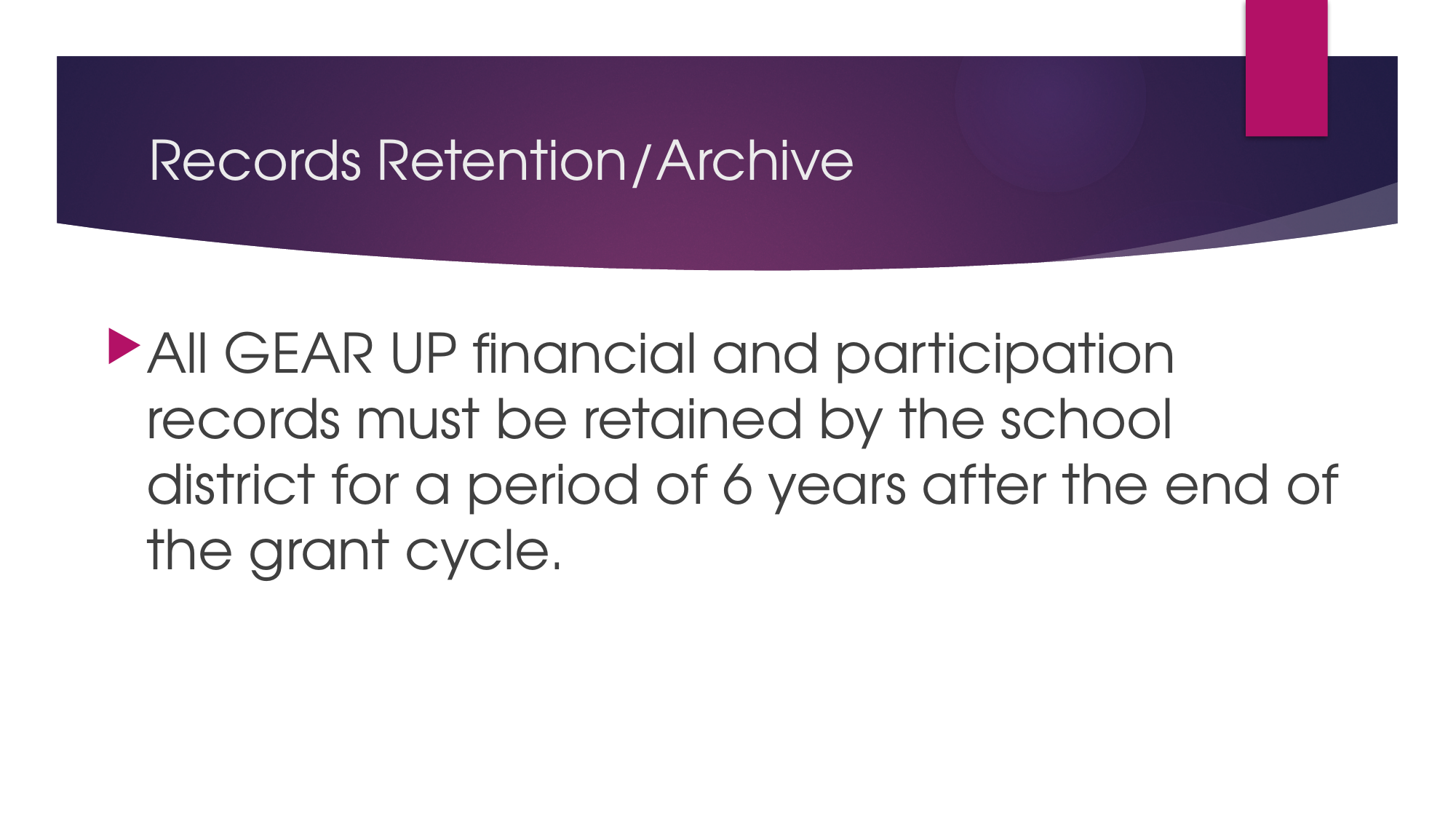

# Records Retention/Archive
All GEAR UP financial and participation records must be retained by the school district for a period of 6 years after the end of the grant cycle.